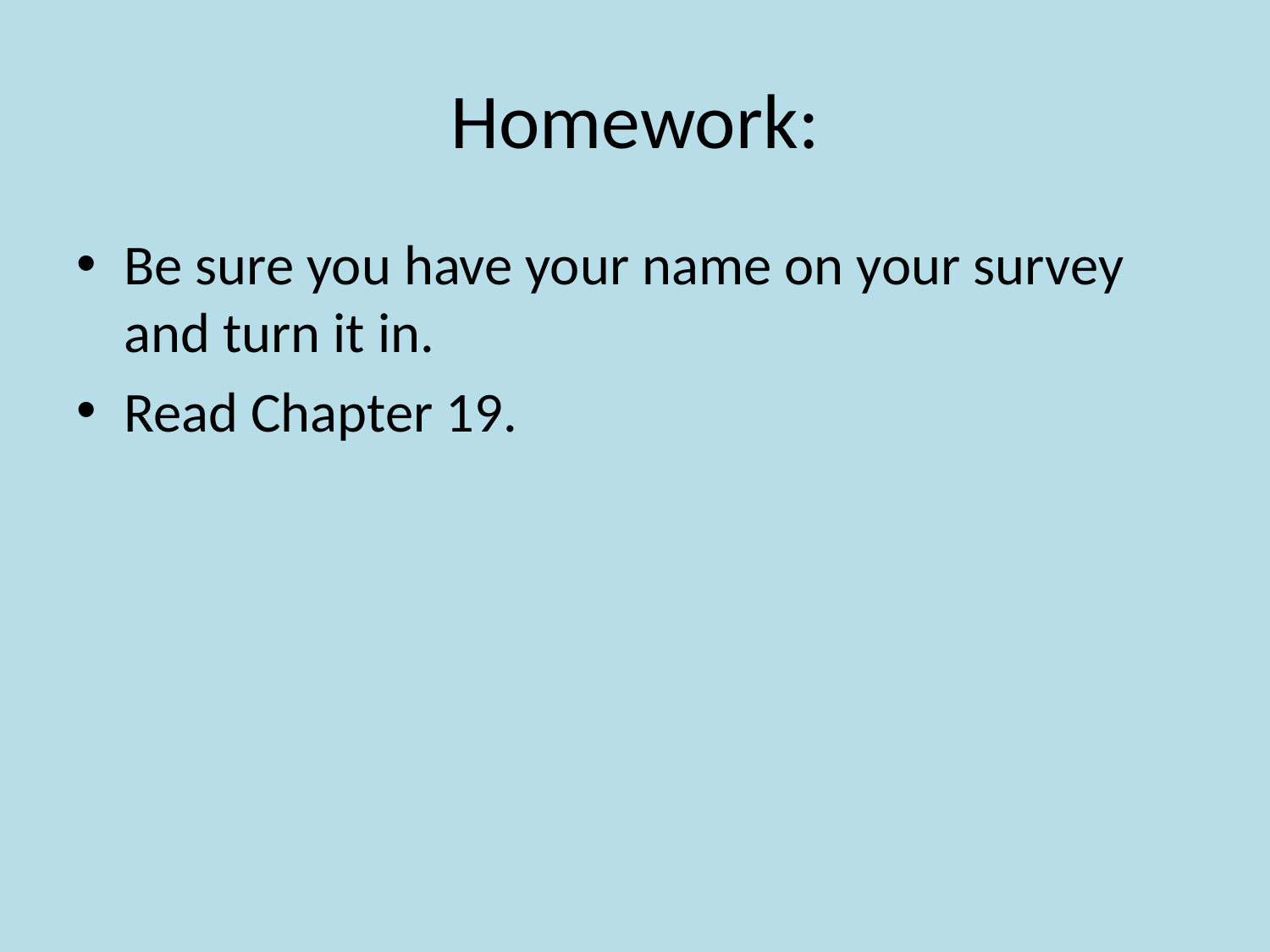

# Homework:
Be sure you have your name on your survey and turn it in.
Read Chapter 19.